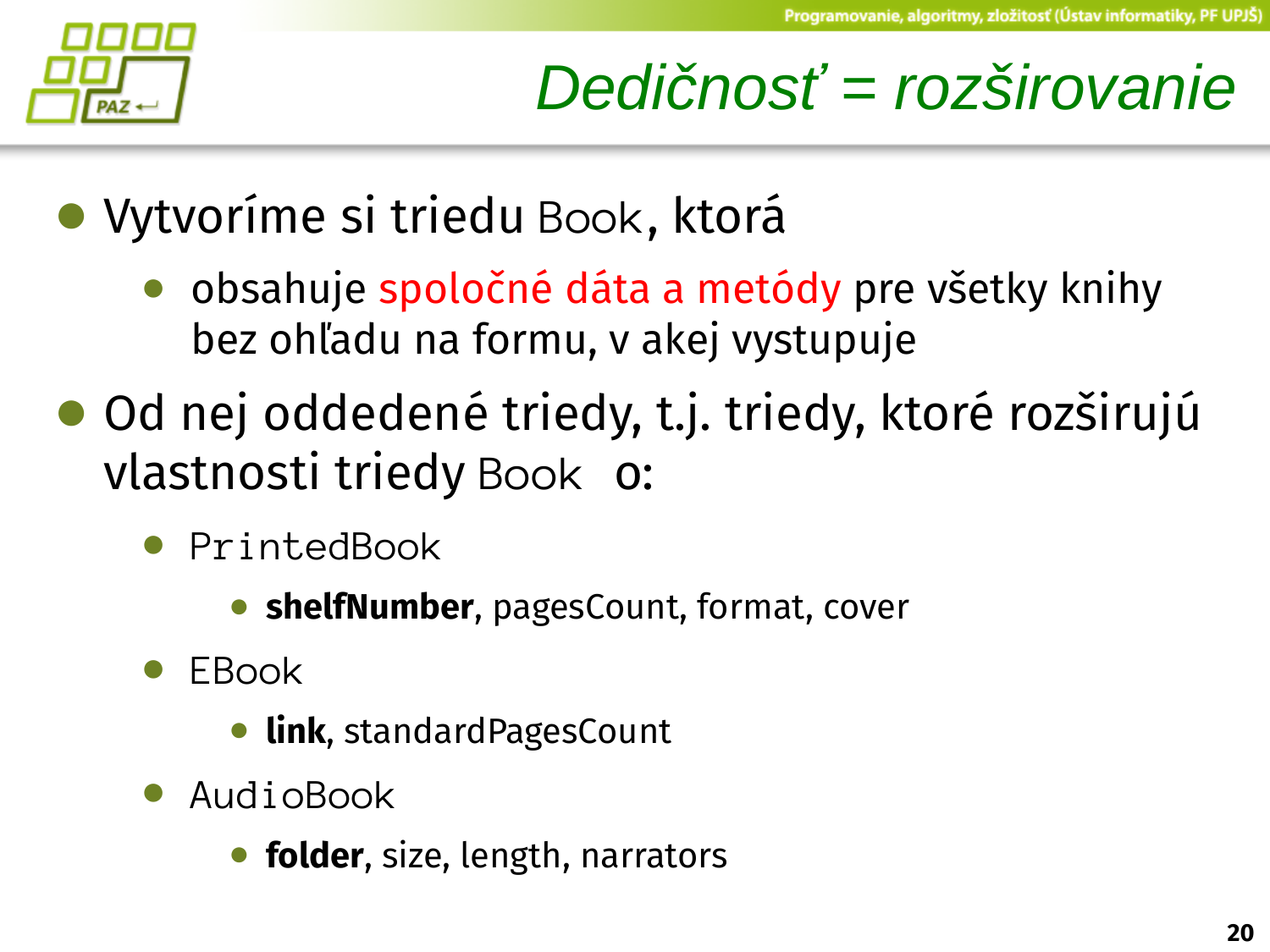

# Dedičnosť = rozširovanie
Vytvoríme si triedu Book, ktorá
obsahuje spoločné dáta a metódy pre všetky knihy bez ohľadu na formu, v akej vystupuje
Od nej oddedené triedy, t.j. triedy, ktoré rozširujú vlastnosti triedy Book o:
PrintedBook
shelfNumber, pagesCount, format, cover
EBook
link, standardPagesCount
AudioBook
folder, size, length, narrators